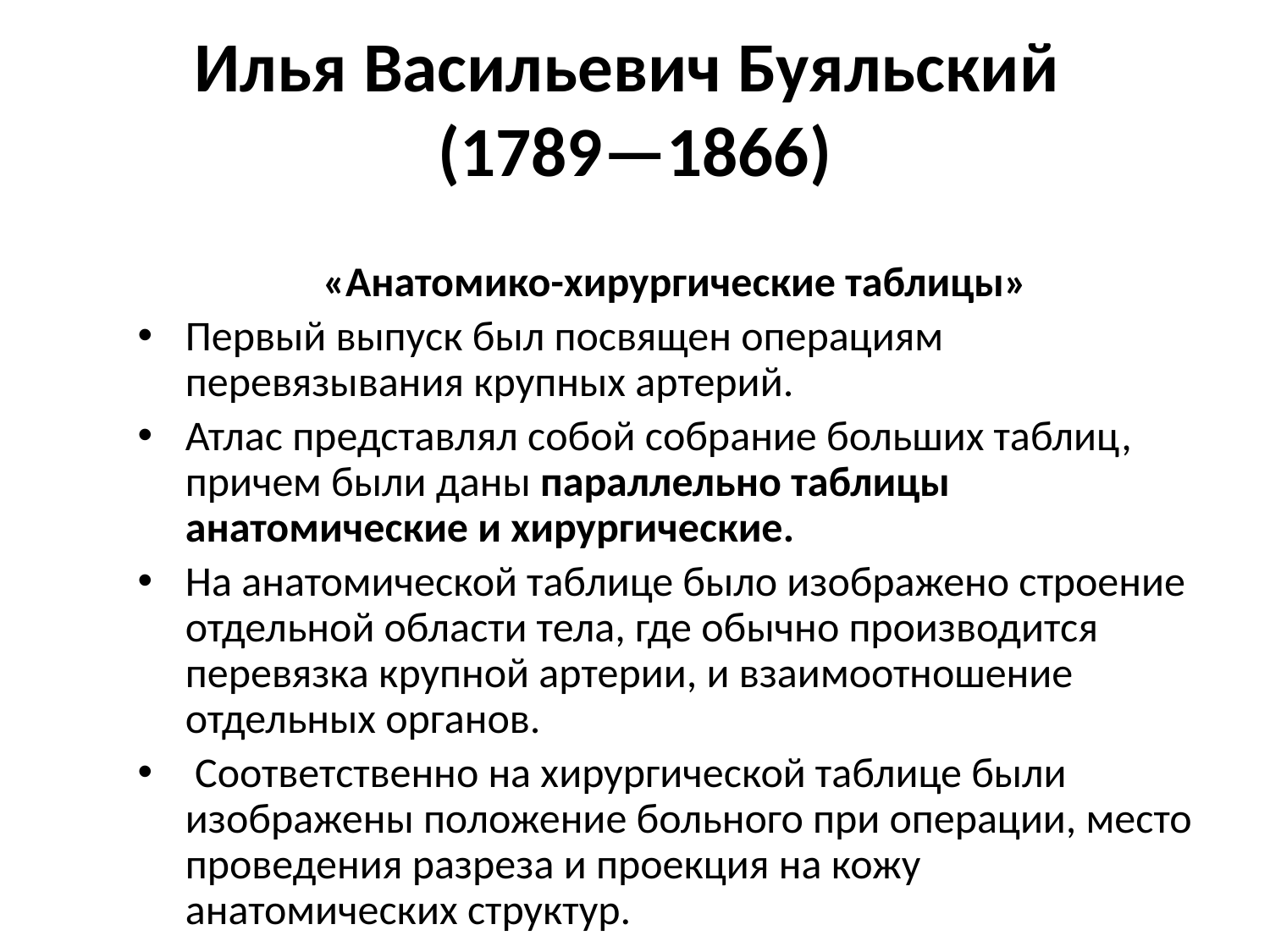

Илья Васильевич Буяльский
(1789—1866)
   «Анатомико-хирургические таблицы»
Первый выпуск был посвящен операциям перевязывания крупных артерий.
Атлас представлял собой собрание больших таблиц, причем были даны параллельно таблицы анатомические и хирургические.
На анатомической таблице было изображено строение отдельной области тела, где обычно производится перевязка крупной артерии, и взаимоотношение отдельных органов.
 Соответственно на хирургической таблице были изображены положение больного при операции, место проведения разреза и проекция на кожу анатомических структур.